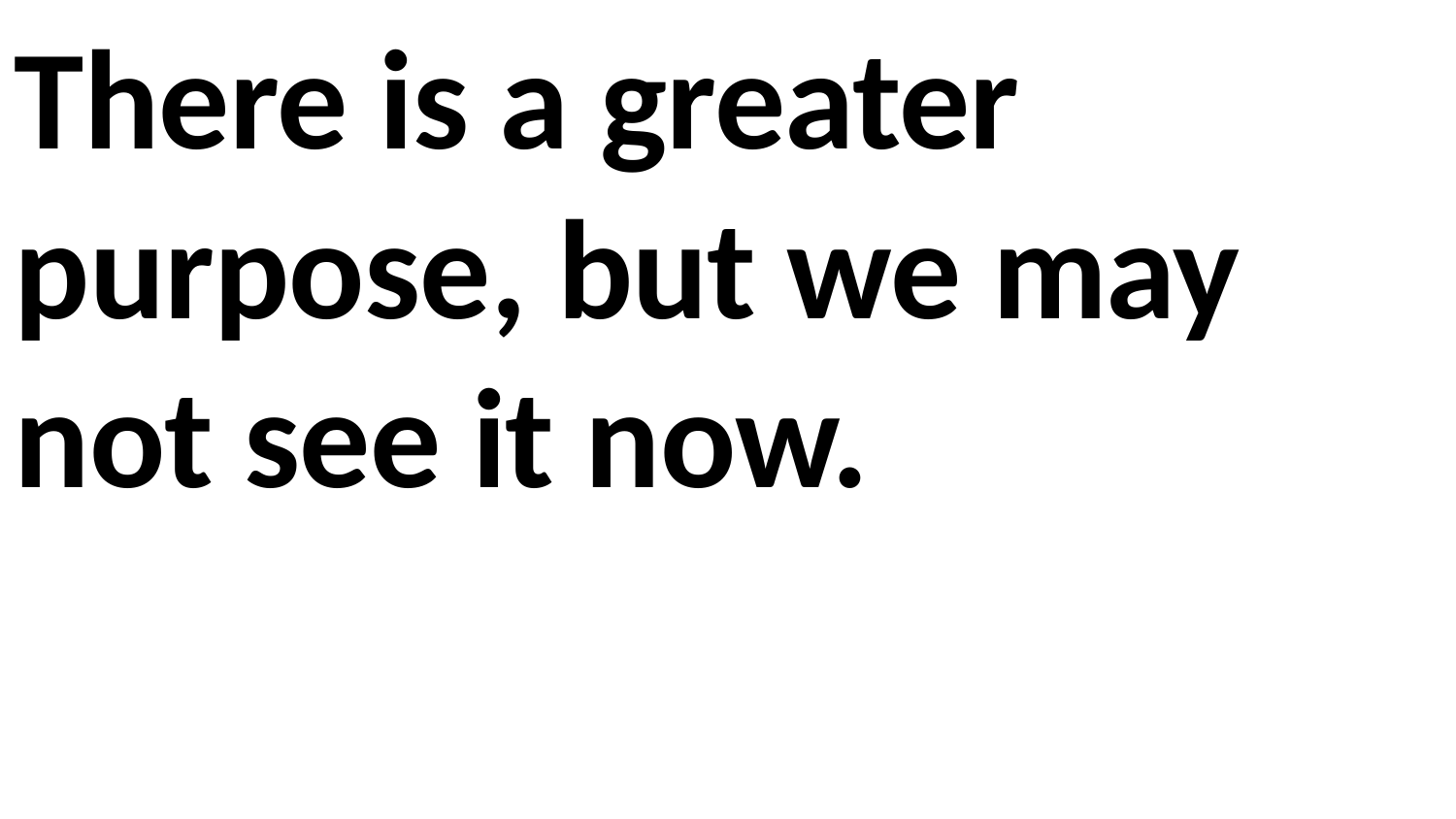

There is a greater purpose, but we may not see it now.